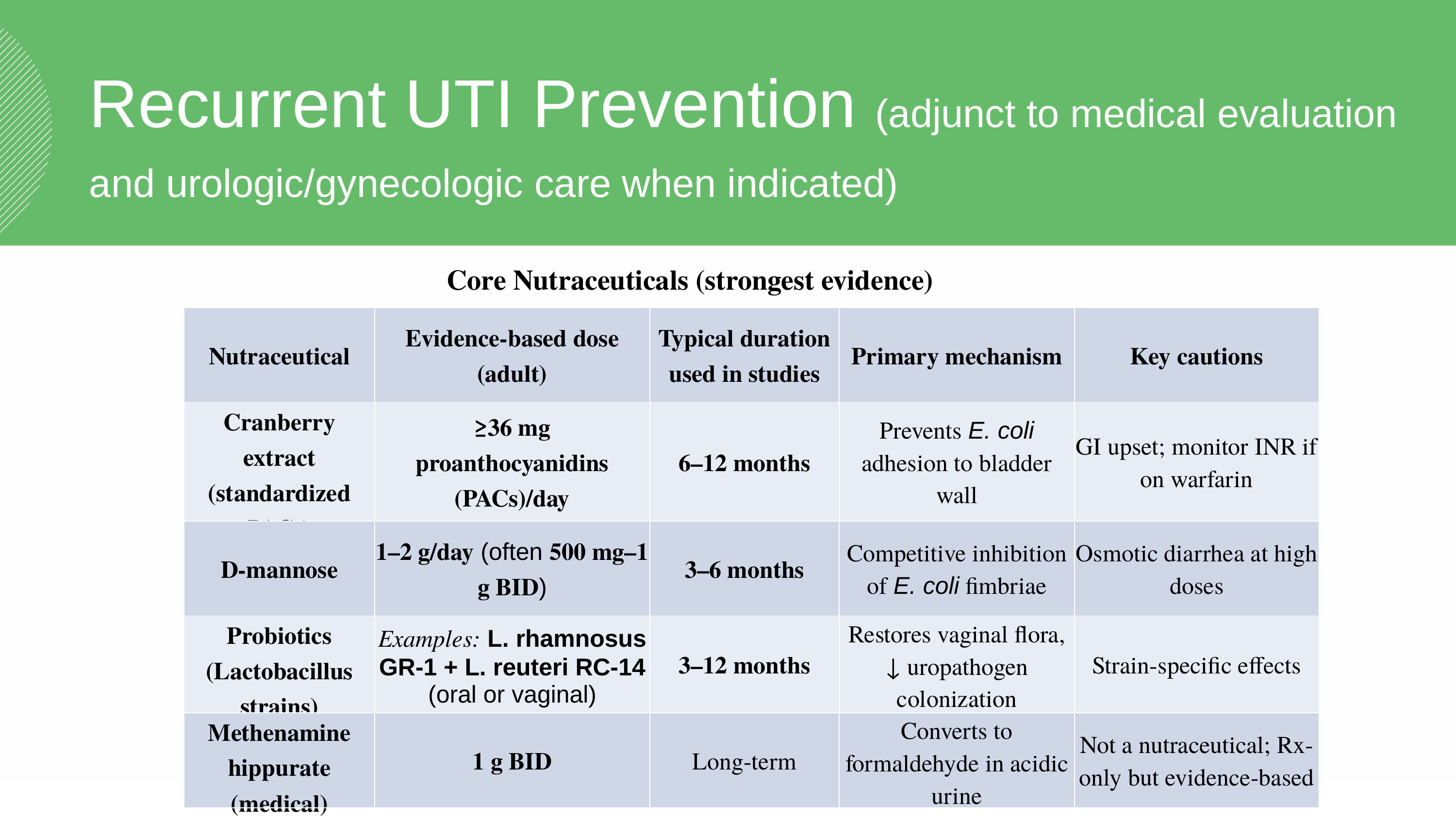

Recurrent UTI Prevention (adjunct to medical evaluation and urologic/gynecologic care when indicated)
Core Nutraceuticals (strongest evidence)
| Nutraceutical | Evidence-based dose (adult) | Typical duration used in studies | Primary mechanism | Key cautions |
| --- | --- | --- | --- | --- |
| Cranberry extract (standardized PACs) | ≥36 mg proanthocyanidins (PACs)/day | 6–12 months | Prevents E. coli adhesion to bladder wall | GI upset; monitor INR if on warfarin |
| D-mannose | 1–2 g/day (often 500 mg–1 g BID) | 3–6 months | Competitive inhibition of E. coli fimbriae | Osmotic diarrhea at high doses |
| Probiotics (Lactobacillus strains) | Examples: L. rhamnosus GR-1 + L. reuteri RC-14 (oral or vaginal) | 3–12 months | Restores vaginal flora, ↓ uropathogen colonization | Strain-specific effects |
| Methenamine hippurate (medical) | 1 g BID | Long-term | Converts to formaldehyde in acidic urine | Not a nutraceutical; Rx-only but evidence-based |